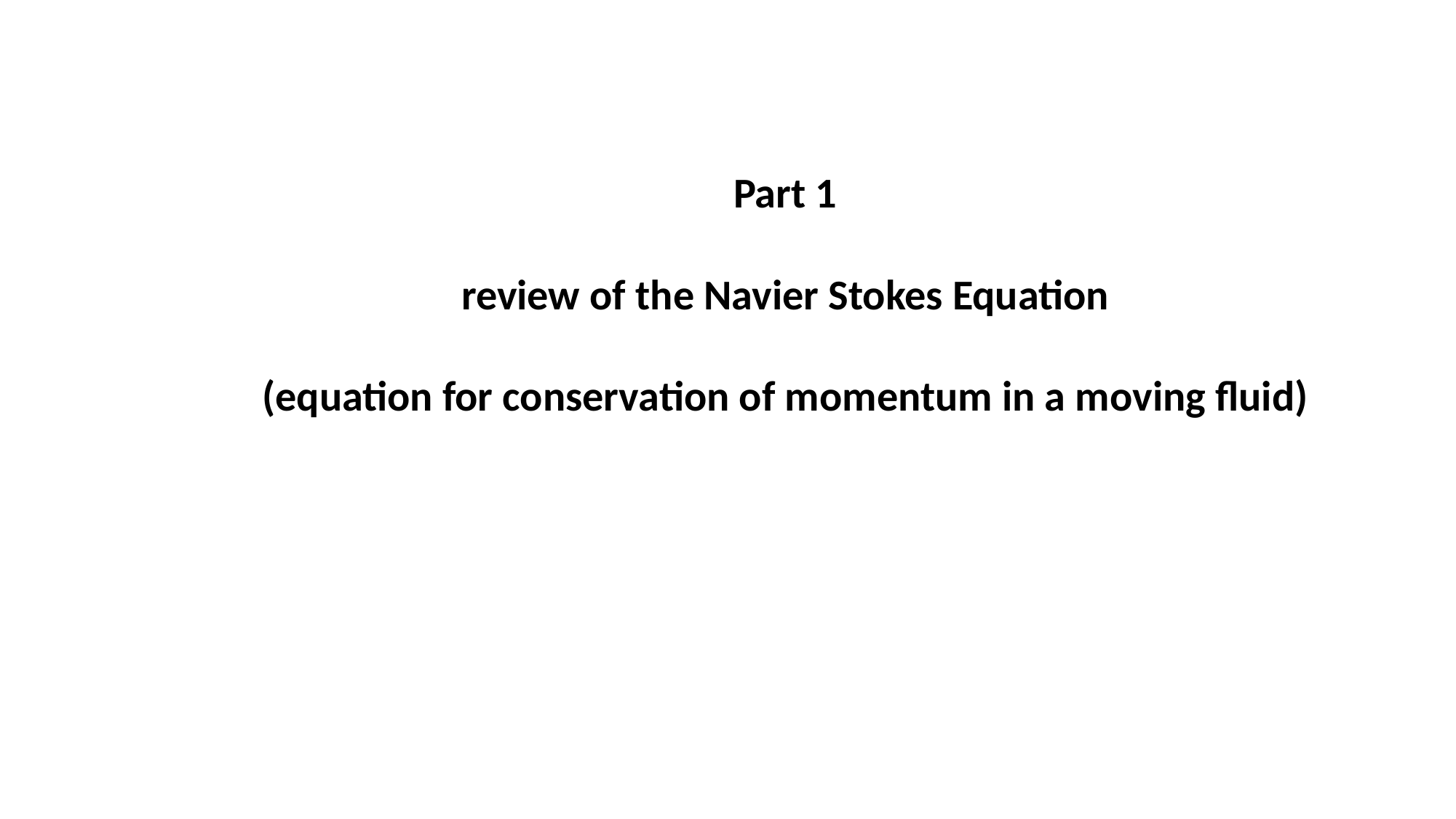

Part 1

review of the Navier Stokes Equation

(equation for conservation of momentum in a moving fluid)